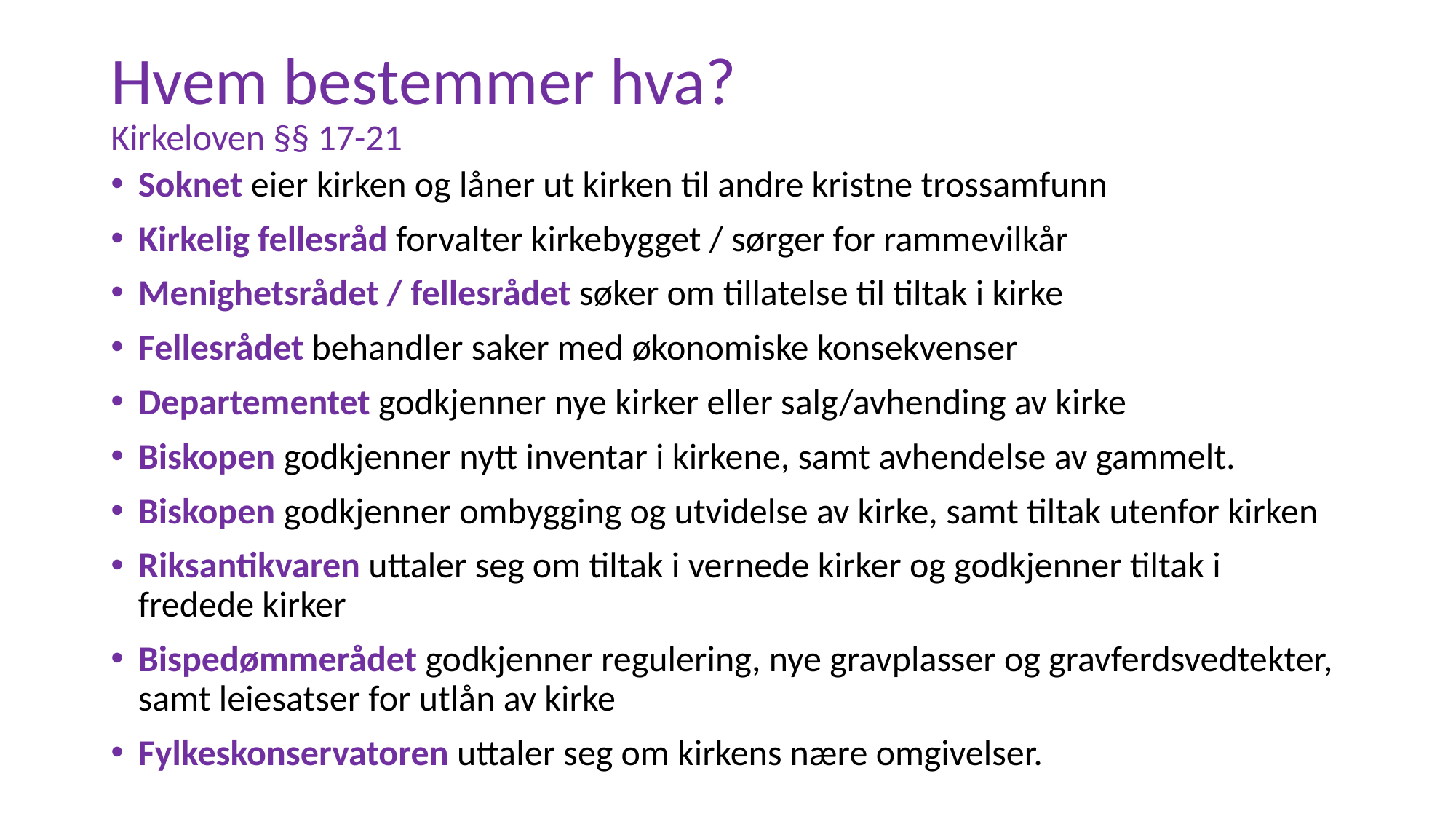

# Hvem bestemmer hva? Kirkeloven §§ 17-21
Soknet eier kirken og låner ut kirken til andre kristne trossamfunn
Kirkelig fellesråd forvalter kirkebygget / sørger for rammevilkår
Menighetsrådet / fellesrådet søker om tillatelse til tiltak i kirke
Fellesrådet behandler saker med økonomiske konsekvenser
Departementet godkjenner nye kirker eller salg/avhending av kirke
Biskopen godkjenner nytt inventar i kirkene, samt avhendelse av gammelt.
Biskopen godkjenner ombygging og utvidelse av kirke, samt tiltak utenfor kirken
Riksantikvaren uttaler seg om tiltak i vernede kirker og godkjenner tiltak i fredede kirker
Bispedømmerådet godkjenner regulering, nye gravplasser og gravferdsvedtekter, samt leiesatser for utlån av kirke
Fylkeskonservatoren uttaler seg om kirkens nære omgivelser.